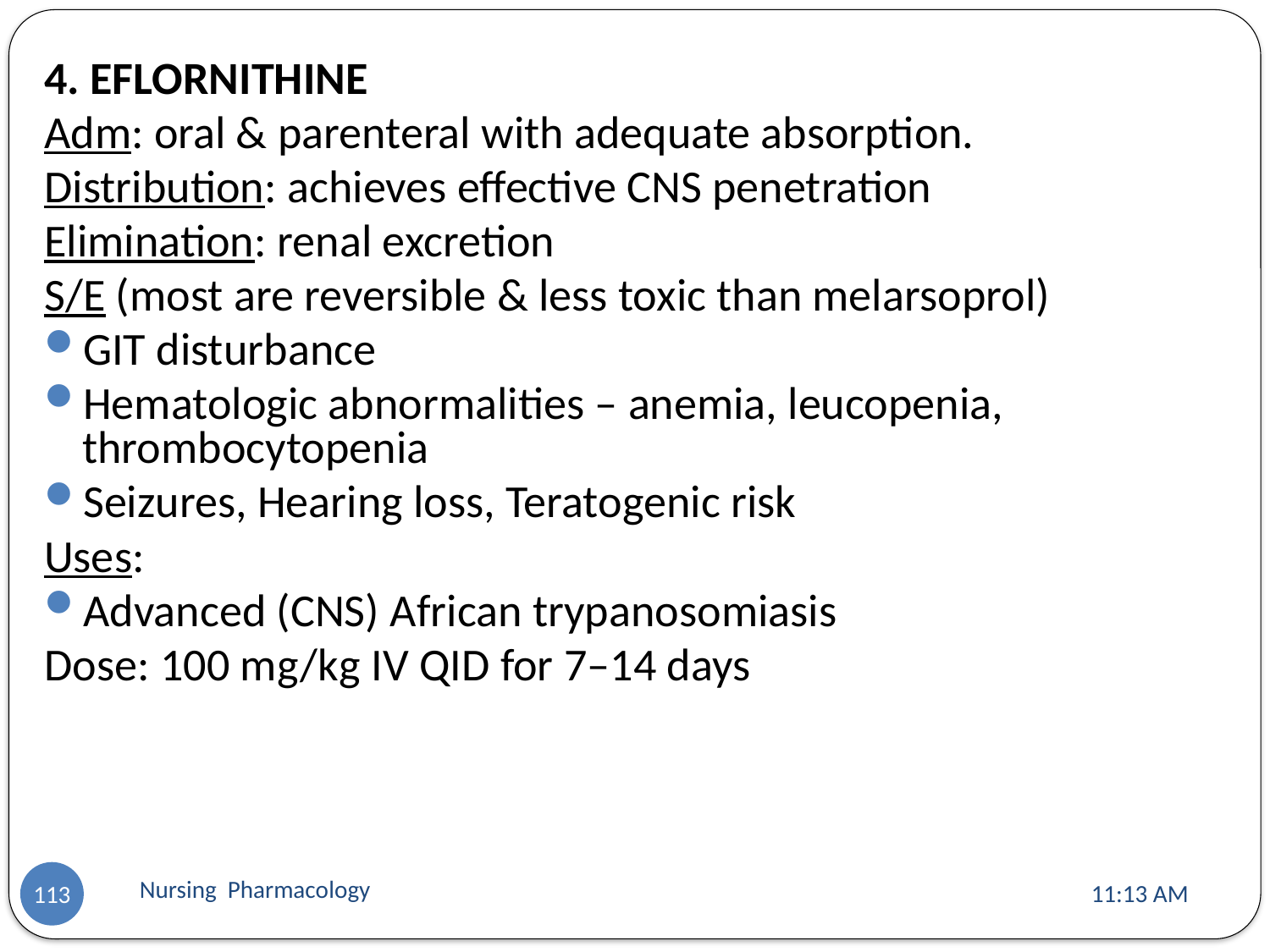

4. EFLORNITHINE
Adm: oral & parenteral with adequate absorption.
Distribution: achieves effective CNS penetration
Elimination: renal excretion
S/E (most are reversible & less toxic than melarsoprol)
GIT disturbance
Hematologic abnormalities – anemia, leucopenia, thrombocytopenia
Seizures, Hearing loss, Teratogenic risk
Uses:
Advanced (CNS) African trypanosomiasis
Dose: 100 mg/kg IV QID for 7–14 days

Nursing  Pharmacology
11:13 AM
113